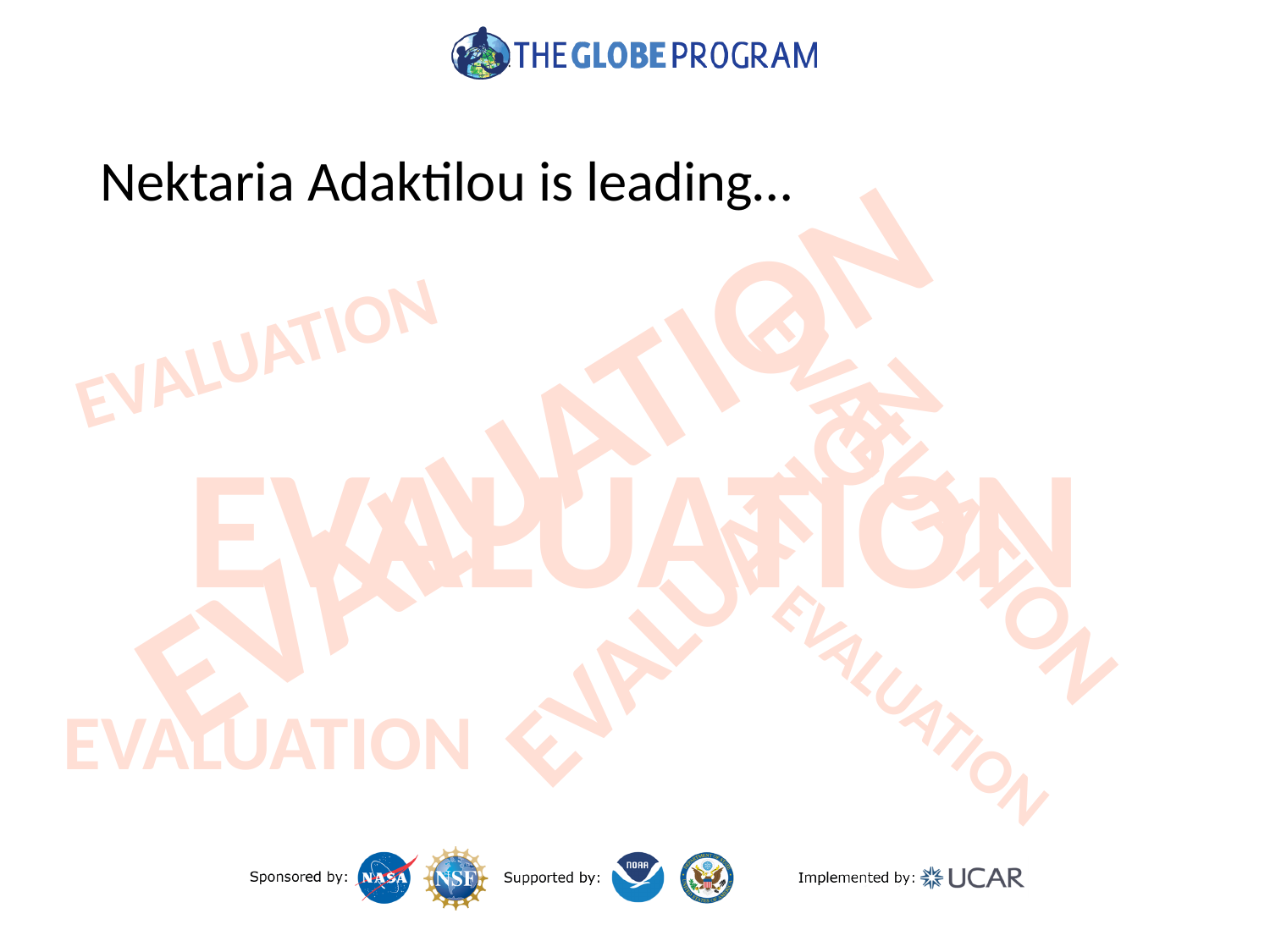

# Nektaria Adaktilou is leading…
EVALUATION
EVALUATION
EVALUATION
EVALUATION
EVALUATION
EVALUATION
EVALUATION